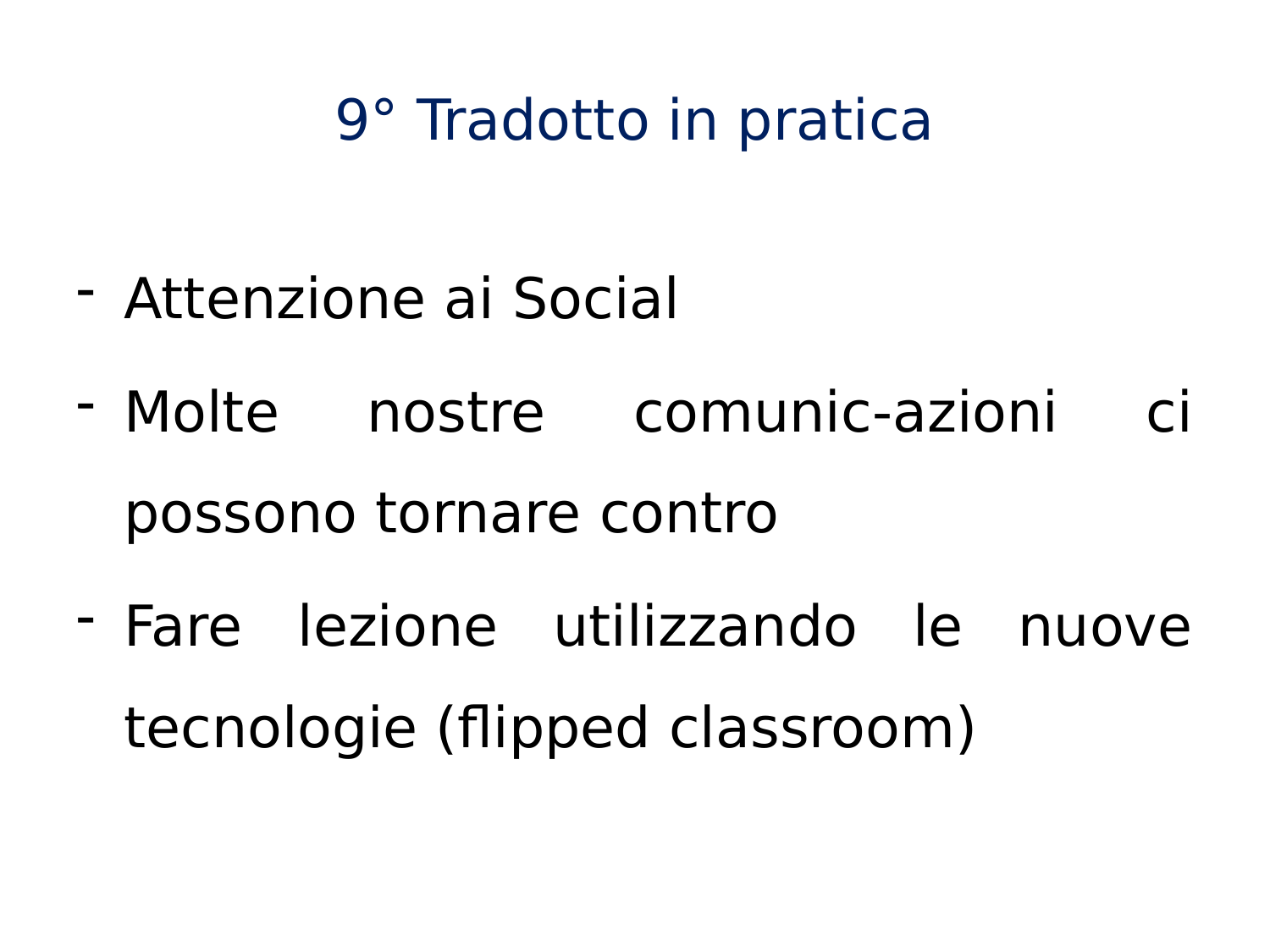

# 9° Tradotto in pratica
Attenzione ai Social
Molte nostre comunic-azioni ci possono tornare contro
Fare lezione utilizzando le nuove tecnologie (flipped classroom)